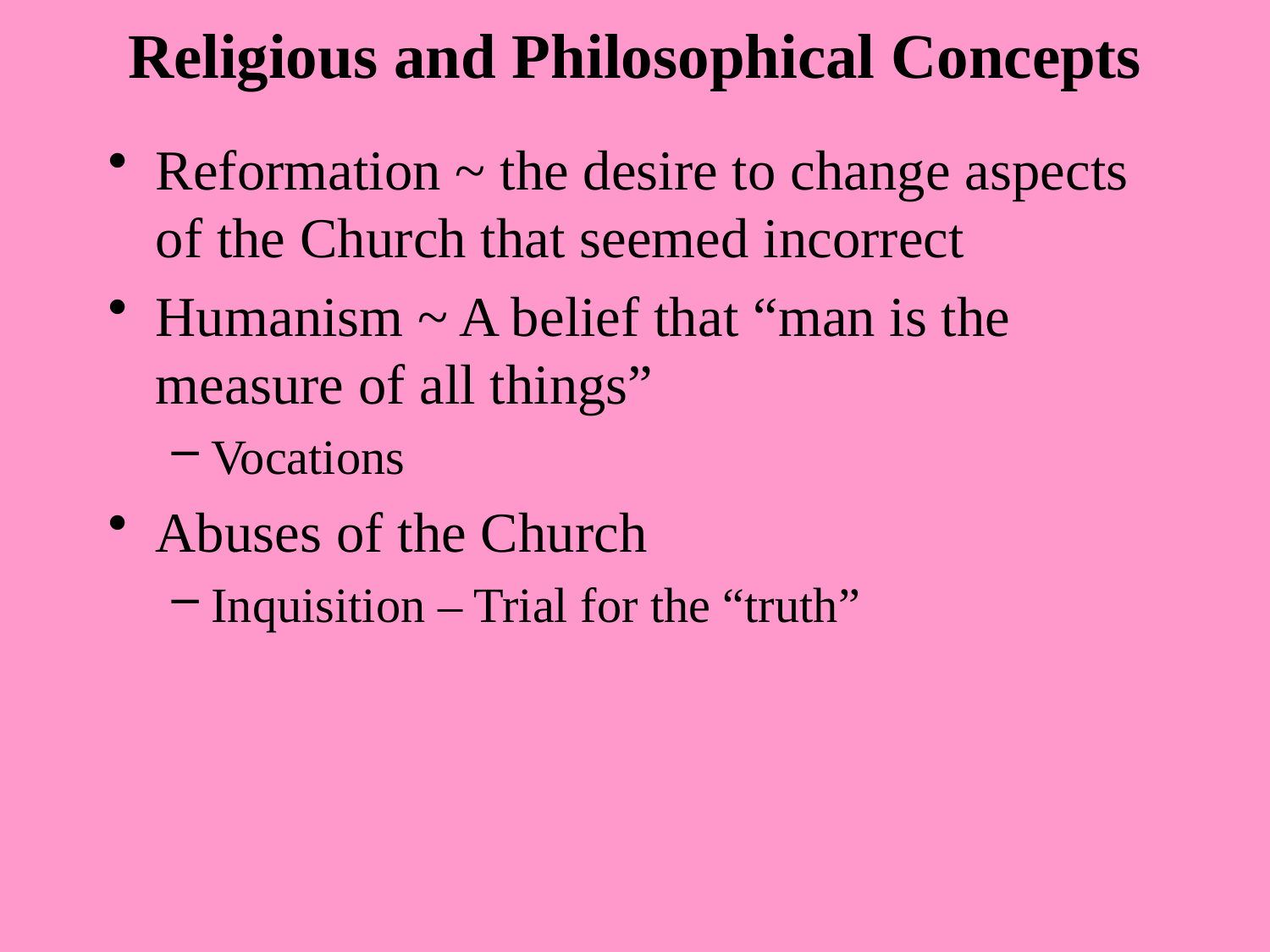

# Religious and Philosophical Concepts
Reformation ~ the desire to change aspects of the Church that seemed incorrect
Humanism ~ A belief that “man is the measure of all things”
Vocations
Abuses of the Church
Inquisition – Trial for the “truth”